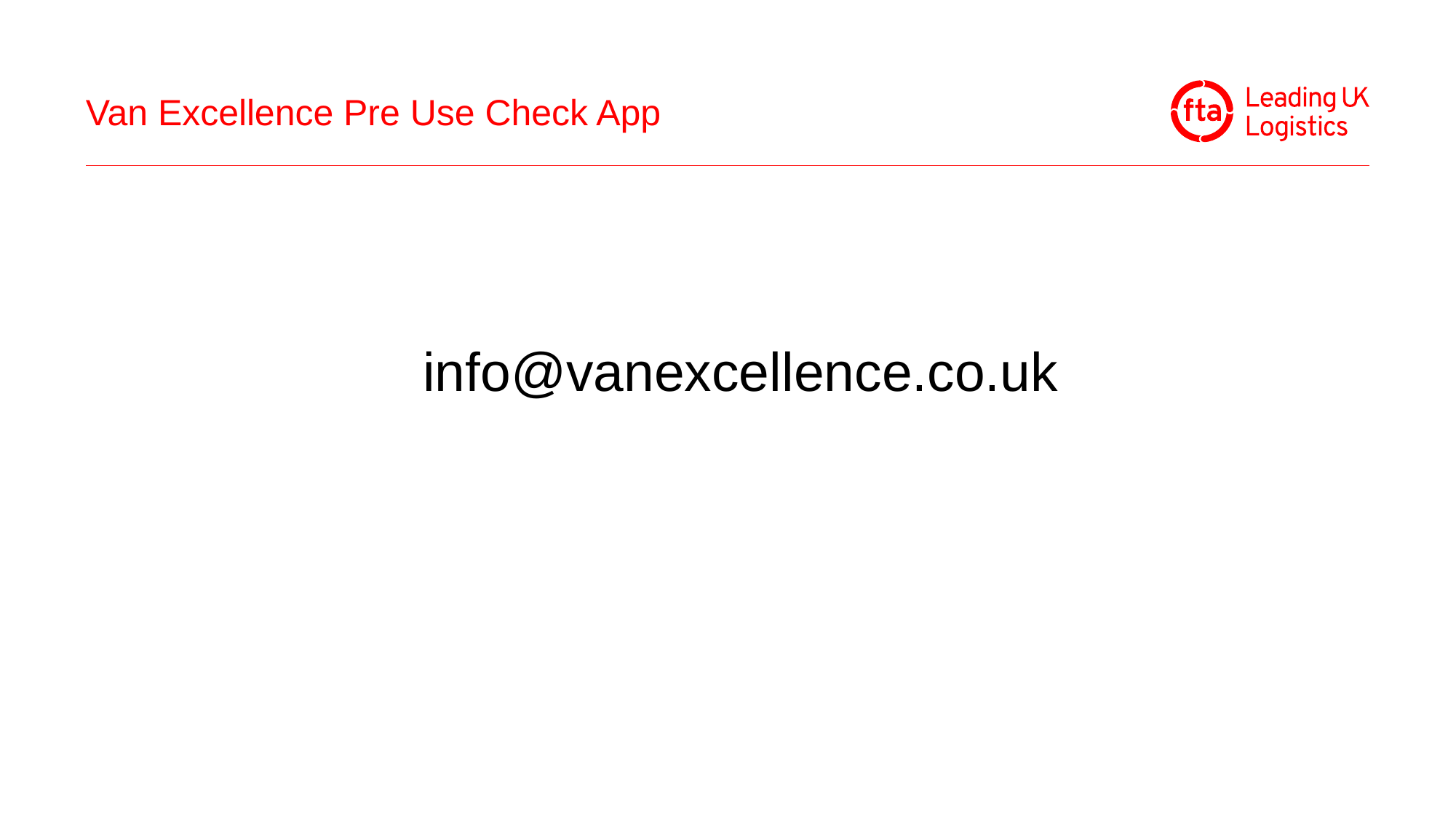

# Van Excellence Pre Use Check App

info@vanexcellence.co.uk